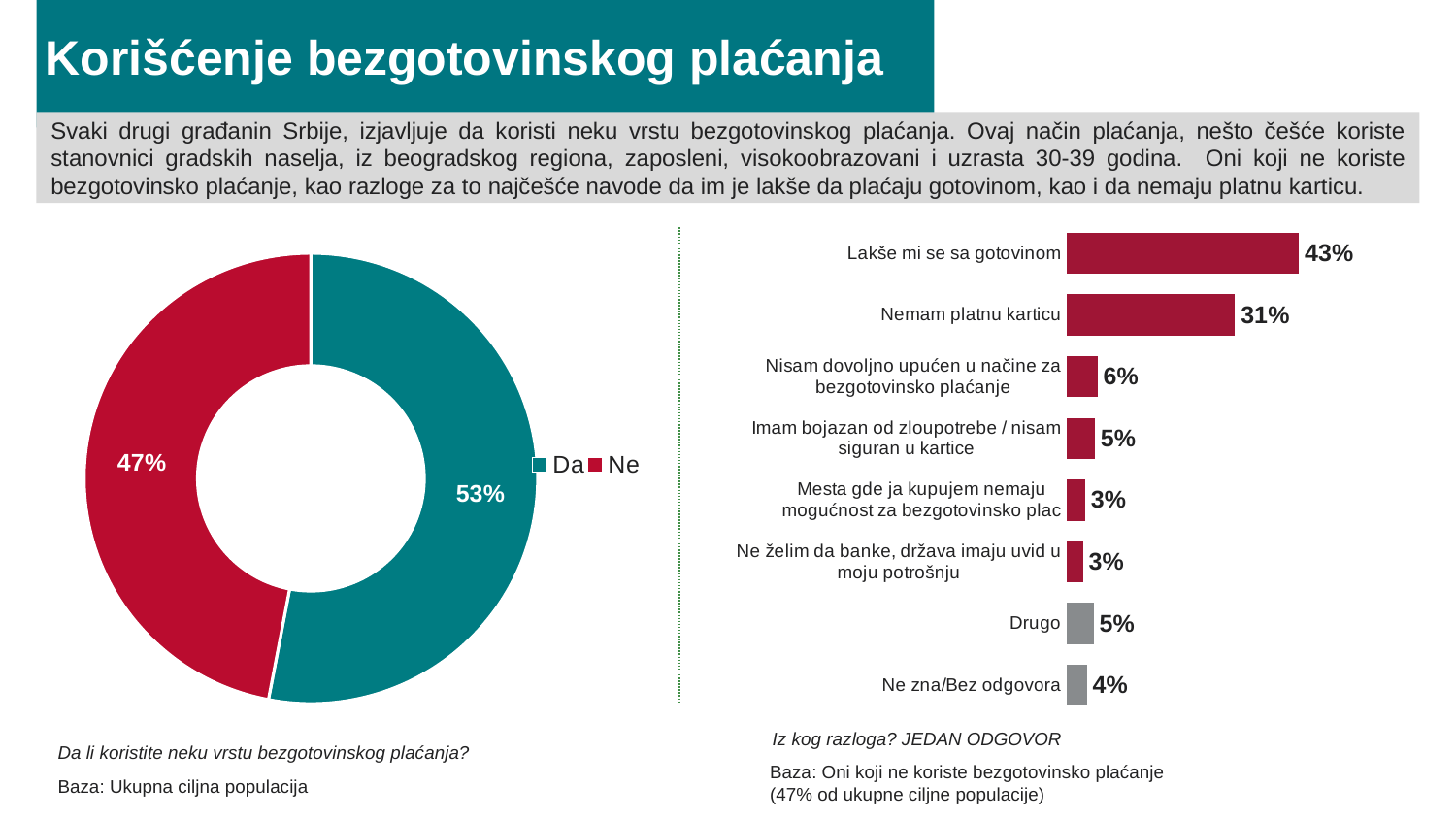

# Korišćenje bezgotovinskog plaćanja
Svaki drugi građanin Srbije, izjavljuje da koristi neku vrstu bezgotovinskog plaćanja. Ovaj način plaćanja, nešto češće koriste stanovnici gradskih naselja, iz beogradskog regiona, zaposleni, visokoobrazovani i uzrasta 30-39 godina.  Oni koji ne koriste bezgotovinsko plaćanje, kao razloge za to najčešće navode da im je lakše da plaćaju gotovinom, kao i da nemaju platnu karticu.

### Chart

| Category | Series 1 |
|---|---|
| Lakše mi se sa gotovinom | 42.9 |
| Nemam platnu karticu | 31.1 |
| Nisam dovoljno upućen u načine za bezgotovinsko plaćanje | 5.7 |
| Imam bojazan od zloupotrebe / nisam siguran u kartice | 5.2 |
| Mesta gde ja kupujem nemaju mogućnost za bezgotovinsko plac | 3.4 |
| Ne želim da banke, država imaju uvid u moju potrošnju | 3.0 |
| Drugo | 5.0 |
| Ne zna/Bez odgovora | 3.7 |

### Chart

| Category | Sales |
|---|---|
| Da | 53.0 |
| Ne | 47.0 |
| Odbija da odgovori | None |
Iz kog razloga? JEDAN ODGOVOR
Da li koristite neku vrstu bezgotovinskog plaćanja?
Baza: Oni koji ne koriste bezgotovinsko plaćanje (47% od ukupne ciljne populacije)
Baza: Ukupna ciljna populacija